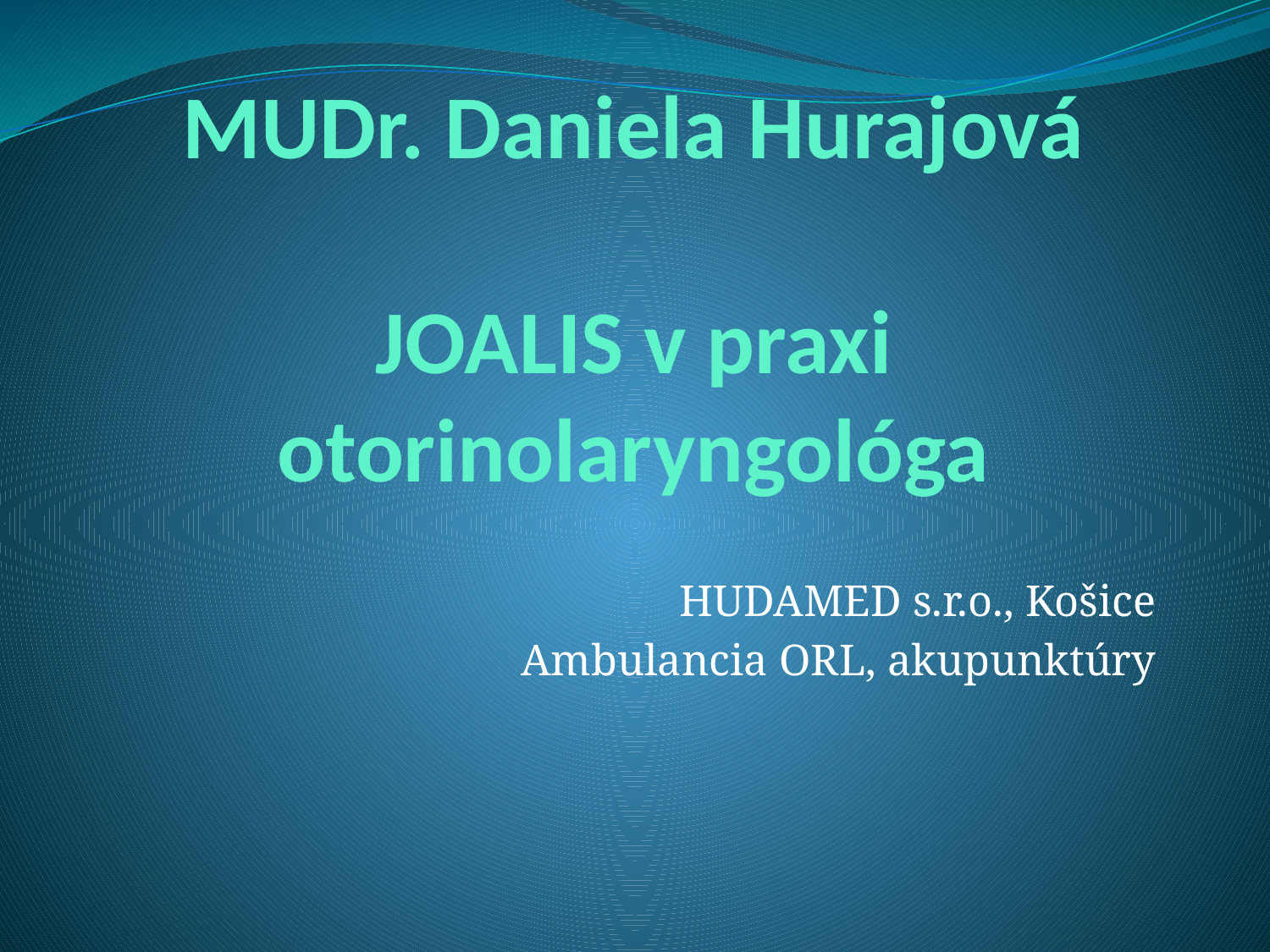

# MUDr. Daniela Hurajová JOALIS v praxi otorinolaryngológa

HUDAMED s.r.o., Košice
Ambulancia ORL, akupunktúry